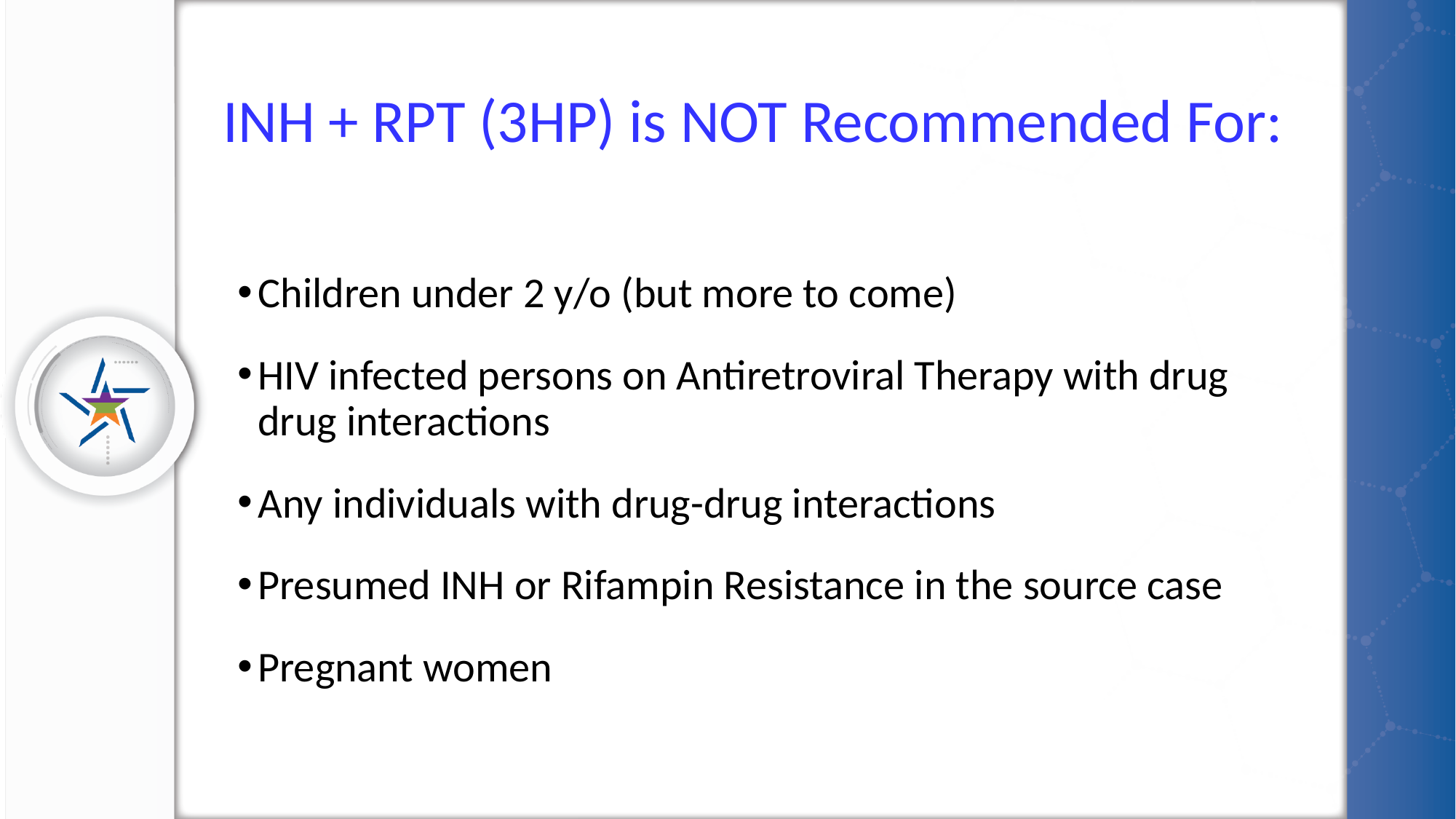

# INH + RPT (3HP) is NOT Recommended For:
Children under 2 y/o (but more to come)
HIV infected persons on Antiretroviral Therapy with drug drug interactions
Any individuals with drug-drug interactions
Presumed INH or Rifampin Resistance in the source case
Pregnant women